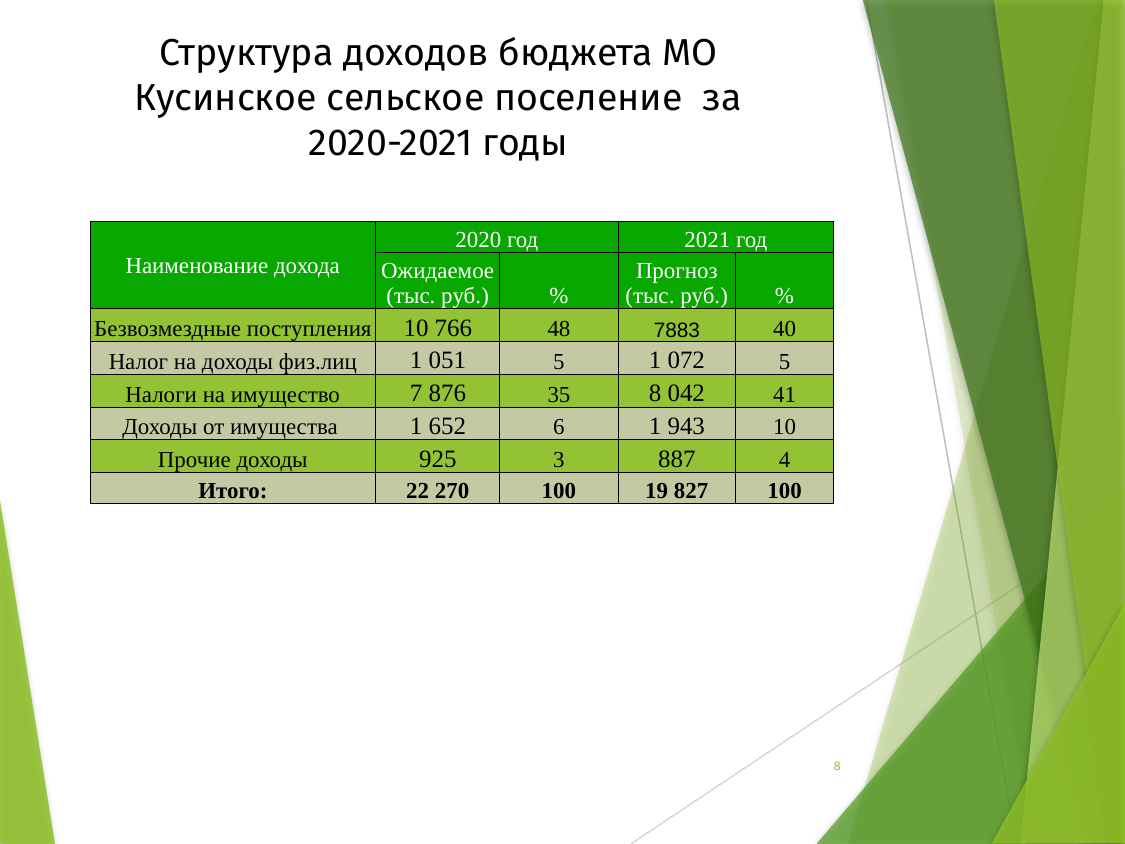

Структура доходов бюджета МО Кусинское сельское поселение  за 2020-2021 годы
| Наименование дохода | 2020 год |  | 2021 год |  |
| --- | --- | --- | --- | --- |
|  | Ожидаемое (тыс. руб.) | % | Прогноз (тыс. руб.) | % |
| Безвозмездные поступления | 10 766 | 48 | 7883 | 40 |
| Налог на доходы физ.лиц | 1 051 | 5 | 1 072 | 5 |
| Налоги на имущество | 7 876 | 35 | 8 042 | 41 |
| Доходы от имущества | 1 652 | 6 | 1 943 | 10 |
| Прочие доходы | 925 | 3 | 887 | 4 |
| Итого: | 22 270 | 100 | 19 827 | 100 |
8